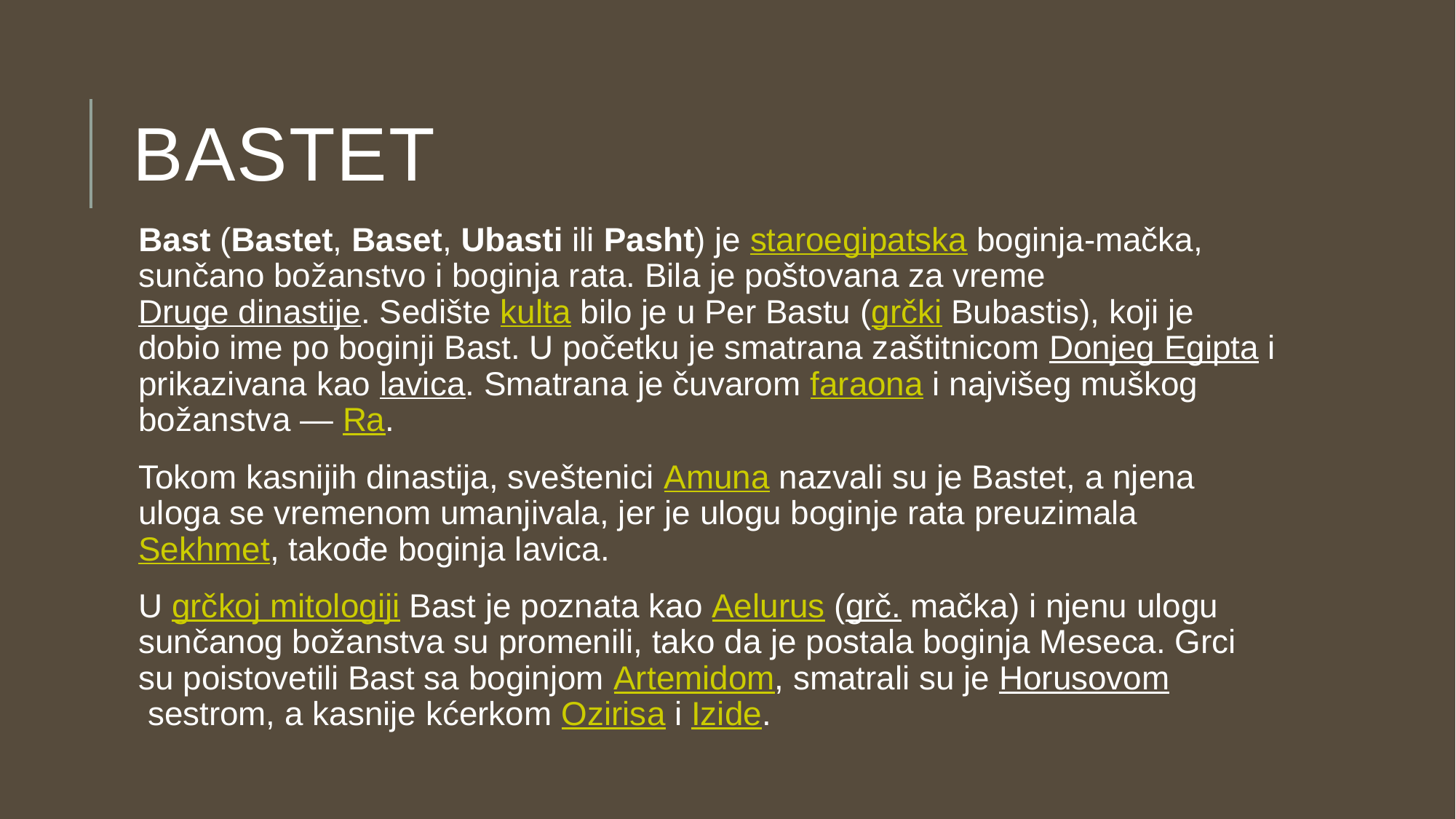

# bastet
Bast (Bastet, Baset, Ubasti ili Pasht) je staroegipatska boginja-mačka, sunčano božanstvo i boginja rata. Bila je poštovana za vreme Druge dinastije. Sedište kulta bilo je u Per Bastu (grčki Bubastis), koji je dobio ime po boginji Bast. U početku je smatrana zaštitnicom Donjeg Egipta i prikazivana kao lavica. Smatrana je čuvarom faraona i najvišeg muškog božanstva — Ra.
Tokom kasnijih dinastija, sveštenici Amuna nazvali su je Bastet, a njena uloga se vremenom umanjivala, jer je ulogu boginje rata preuzimala Sekhmet, takođe boginja lavica.
U grčkoj mitologiji Bast je poznata kao Aelurus (grč. mačka) i njenu ulogu sunčanog božanstva su promenili, tako da je postala boginja Meseca. Grci su poistovetili Bast sa boginjom Artemidom, smatrali su je Horusovom sestrom, a kasnije kćerkom Ozirisa i Izide.